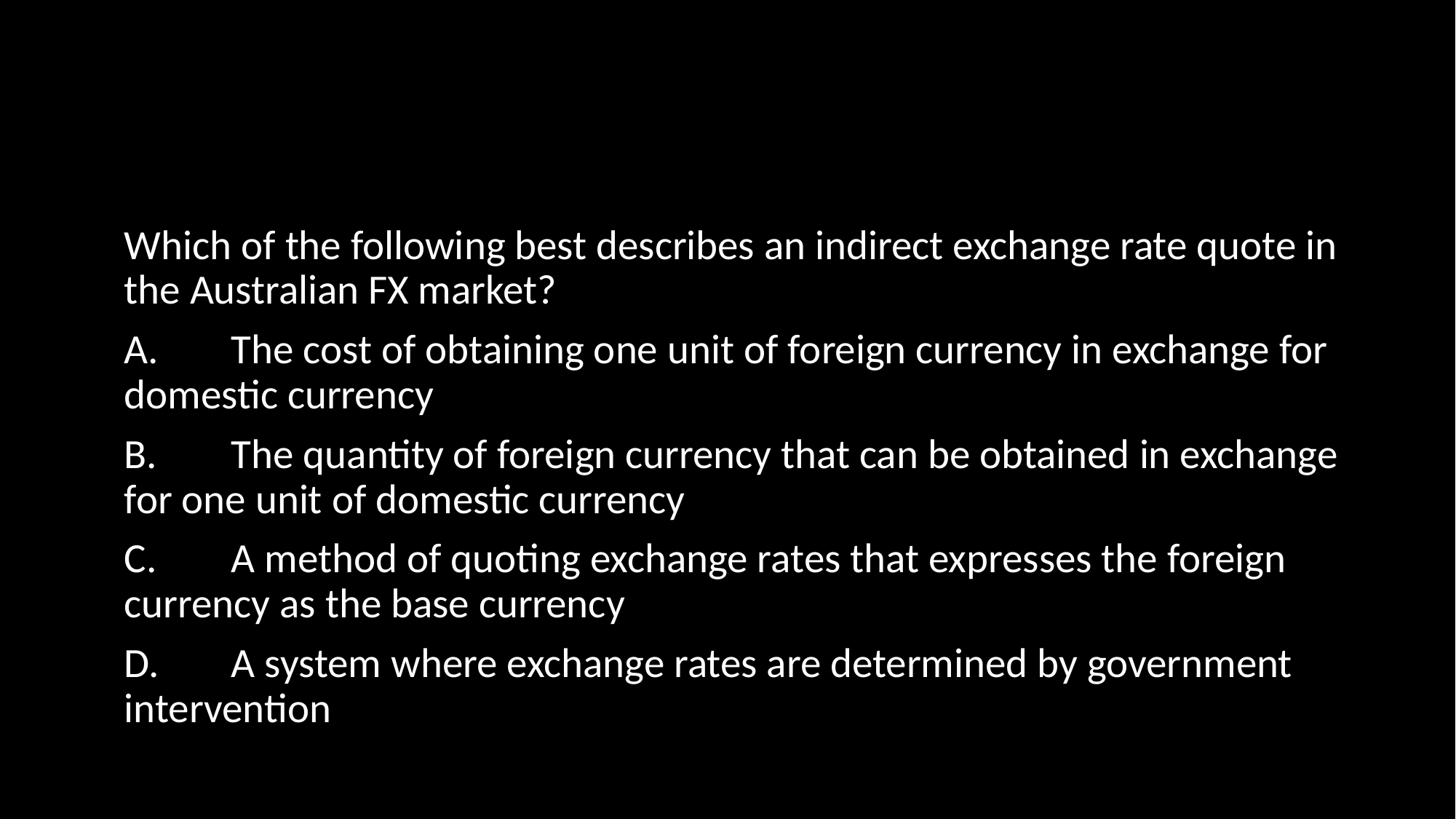

#
Which of the following best describes an indirect exchange rate quote in the Australian FX market?
A.	The cost of obtaining one unit of foreign currency in exchange for domestic currency
B.	The quantity of foreign currency that can be obtained in exchange for one unit of domestic currency
C.	A method of quoting exchange rates that expresses the foreign currency as the base currency
D.	A system where exchange rates are determined by government intervention